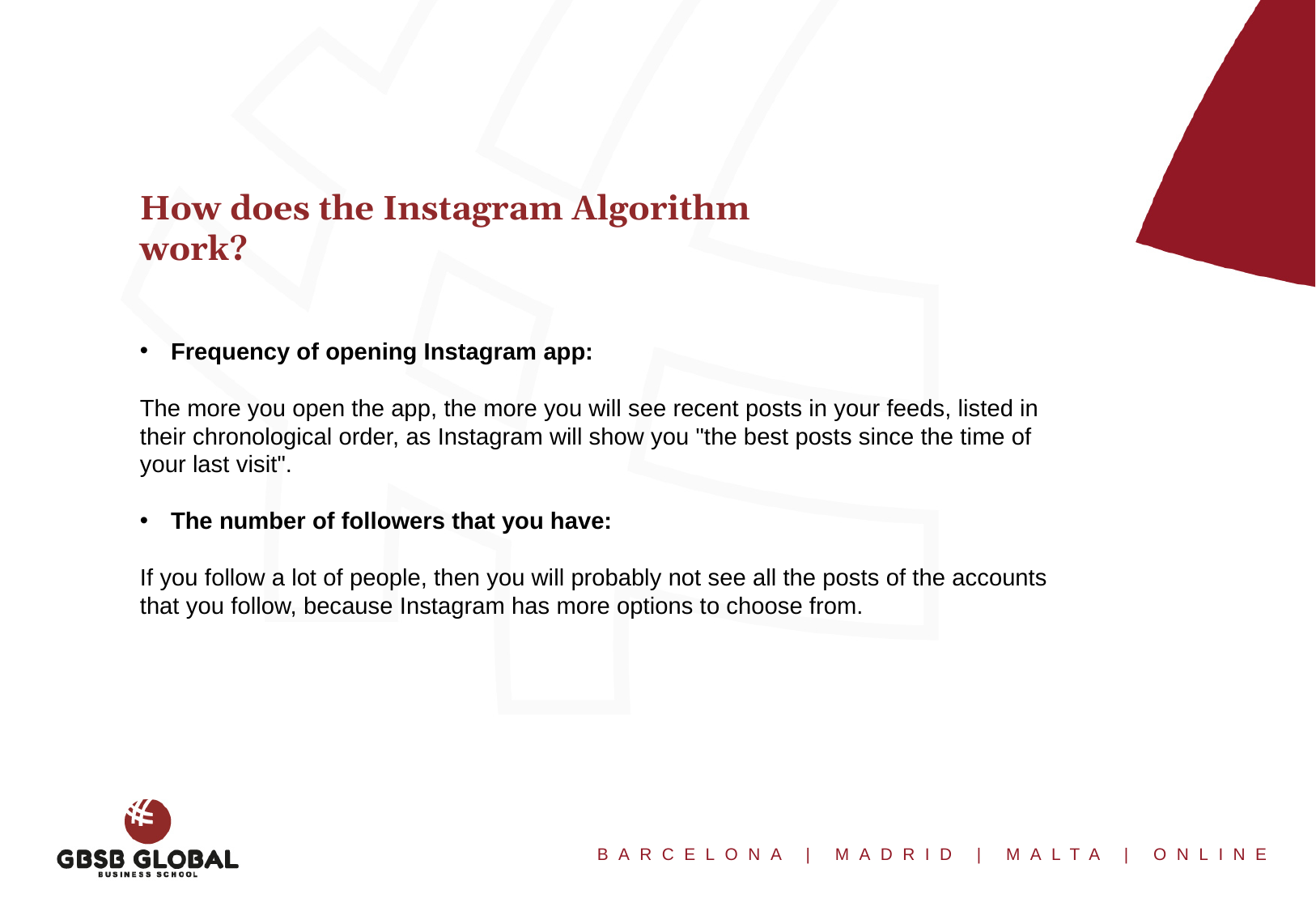

How does the Instagram Algorithm work?
Frequency of opening Instagram app:

The more you open the app, the more you will see recent posts in your feeds, listed in their chronological order, as Instagram will show you "the best posts since the time of your last visit".

The number of followers that you have:

If you follow a lot of people, then you will probably not see all the posts of the accounts that you follow, because Instagram has more options to choose from.